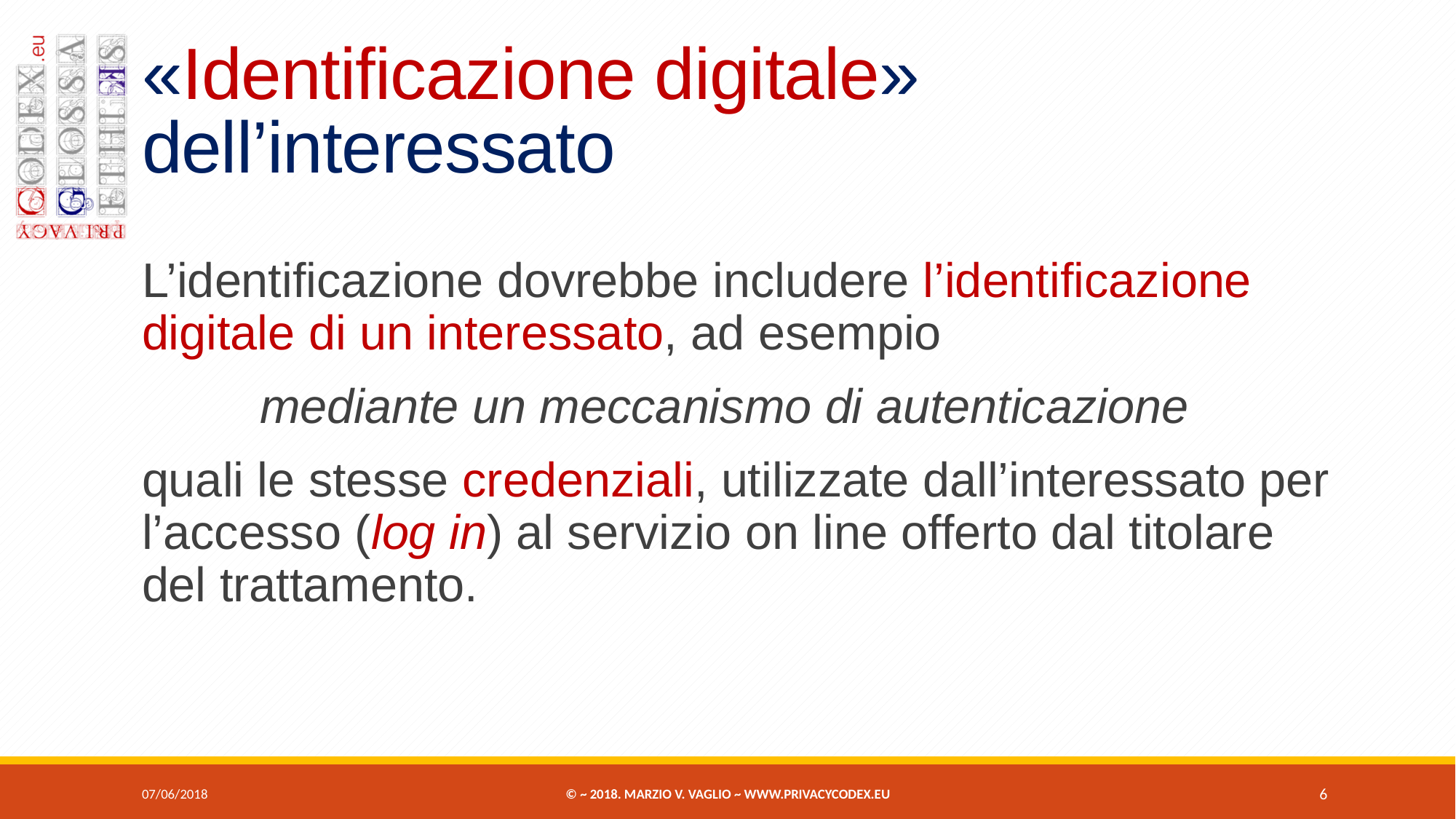

# «Identificazione digitale» dell’interessato
L’identificazione dovrebbe includere l’identificazione digitale di un interessato, ad esempio
mediante un meccanismo di autenticazione
quali le stesse credenziali, utilizzate dall’interessato per l’accesso (log in) al servizio on line offerto dal titolare del trattamento.
07/06/2018
© ~ 2018. Marzio V. Vaglio ~ www.privacycodex.eu
6